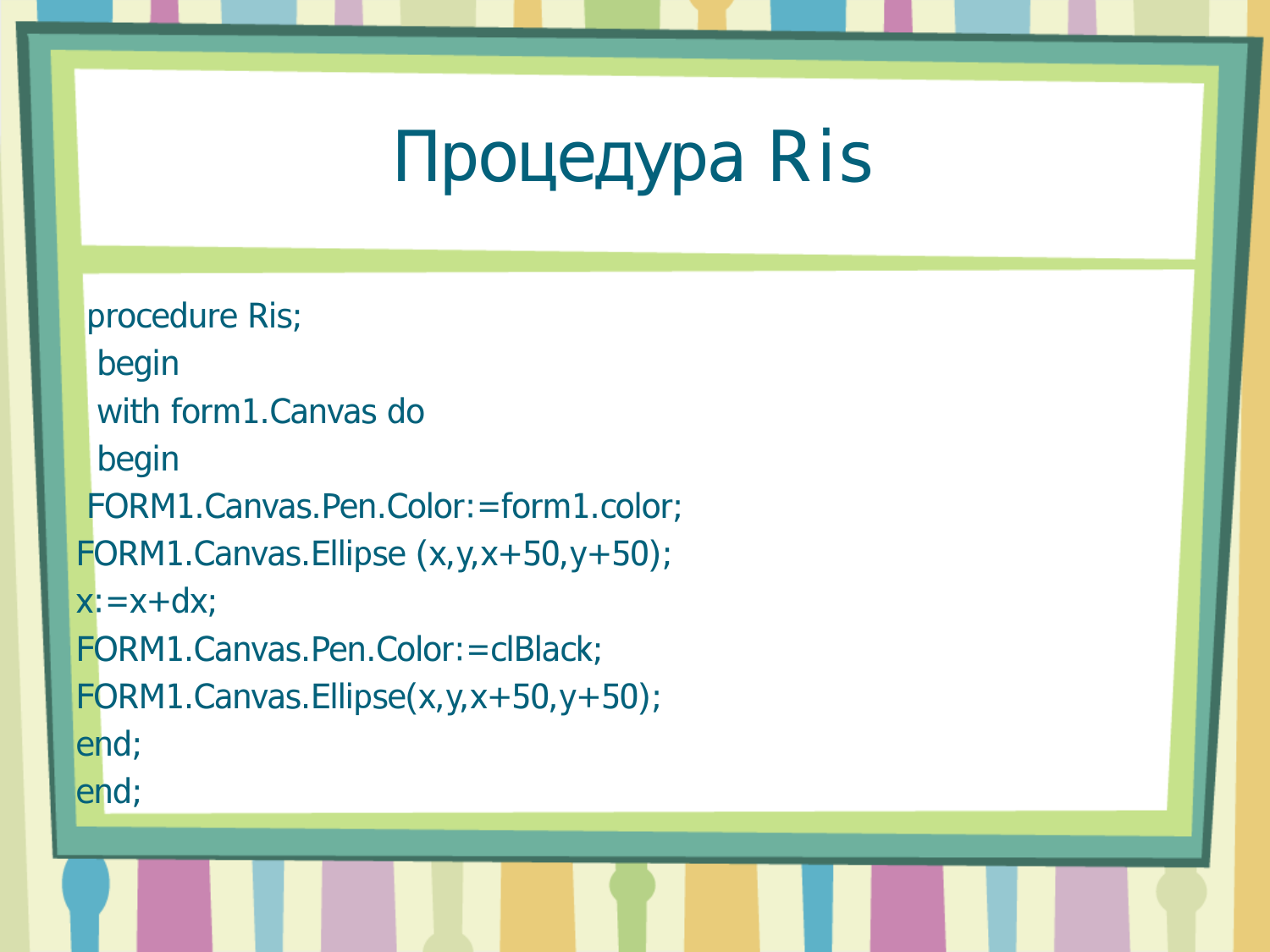

# Процедура Ris
 procedure Ris;
  begin
  with form1.Canvas do
  begin
 FORM1.Canvas.Pen.Color:=form1.color;
FORM1.Canvas.Ellipse (x,y,x+50,y+50);
x:=x+dx;
FORM1.Canvas.Pen.Color:=clBlack;
FORM1.Canvas.Ellipse(x,y,x+50,y+50);
end;
end;